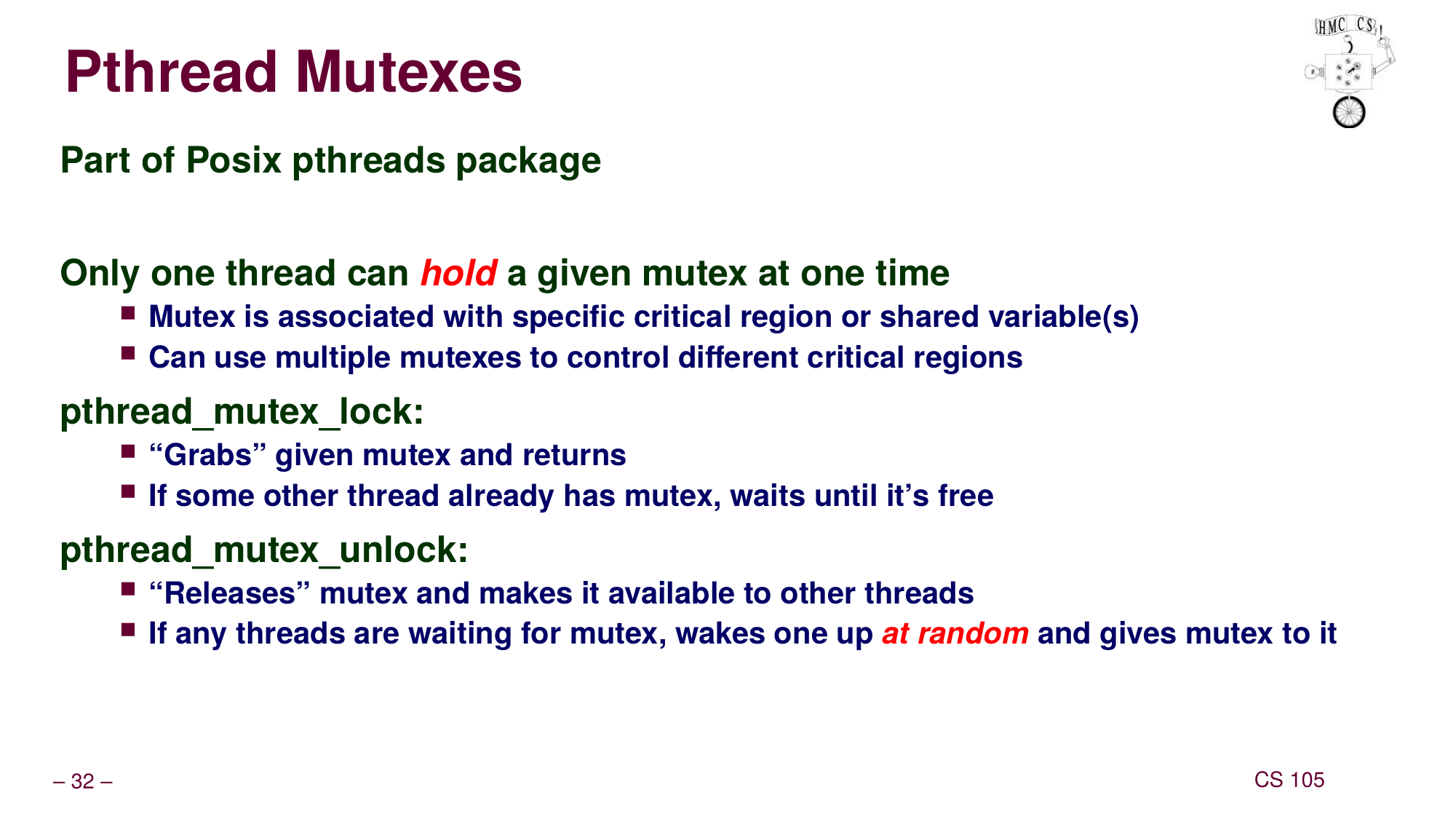

# Pthread Mutexes
Part of Posix pthreads package

Only one thread can hold a given mutex at one time
Mutex is associated with specific critical region or shared variable(s)
Can use multiple mutexes to control different critical regions
pthread_mutex_lock:
“Grabs” given mutex and returns
If some other thread already has mutex, waits until it’s free
pthread_mutex_unlock:
“Releases” mutex and makes it available to other threads
If any threads are waiting for mutex, wakes one up at random and gives mutex to it